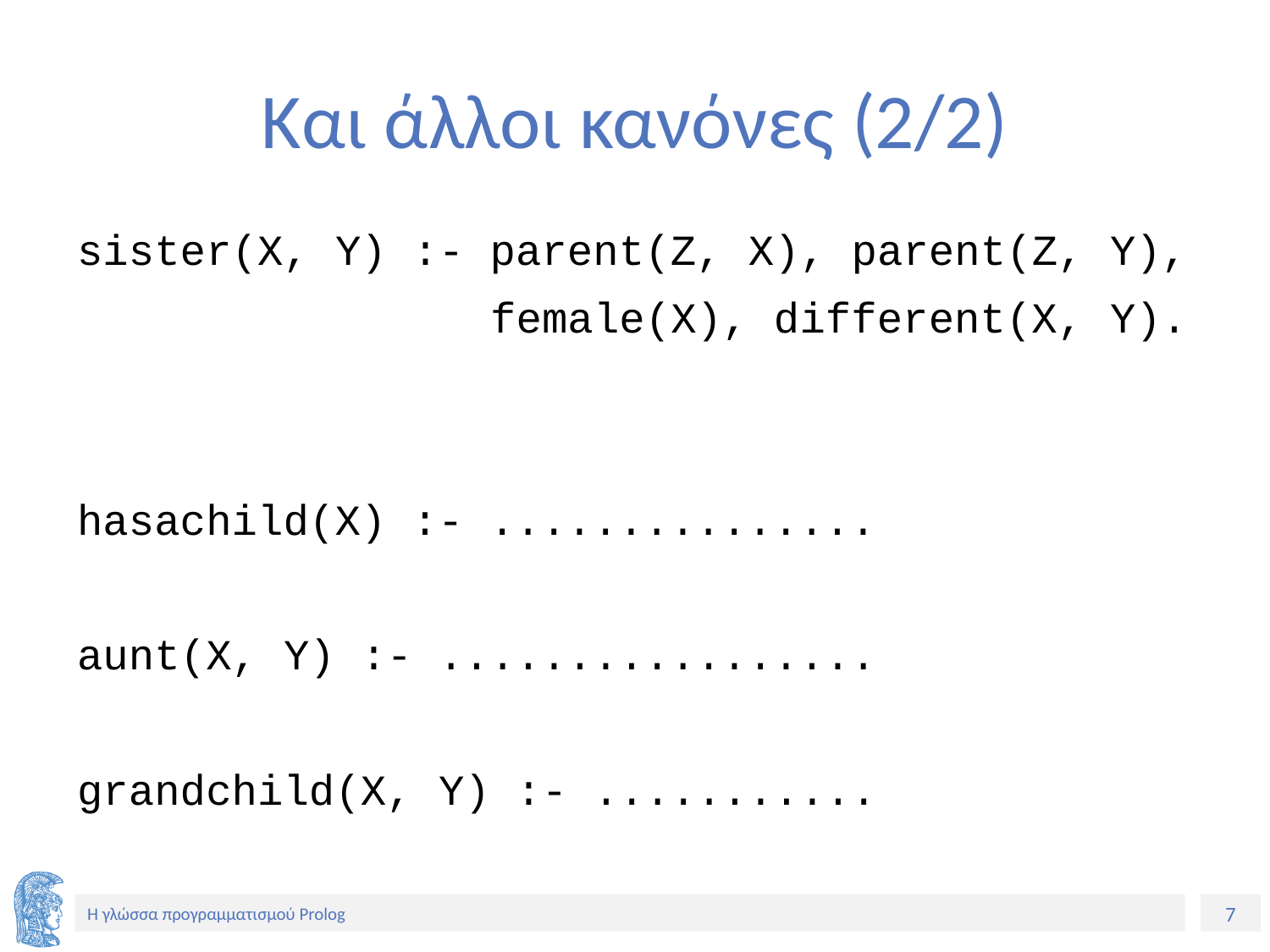

# Και άλλοι κανόνες (2/2)
sister(X, Y) :- parent(Z, X), parent(Z, Y),
                female(X), different(X, Y).

hasachild(X) :- ...............

aunt(X, Y) :- .................

grandchild(X, Y) :- ...........